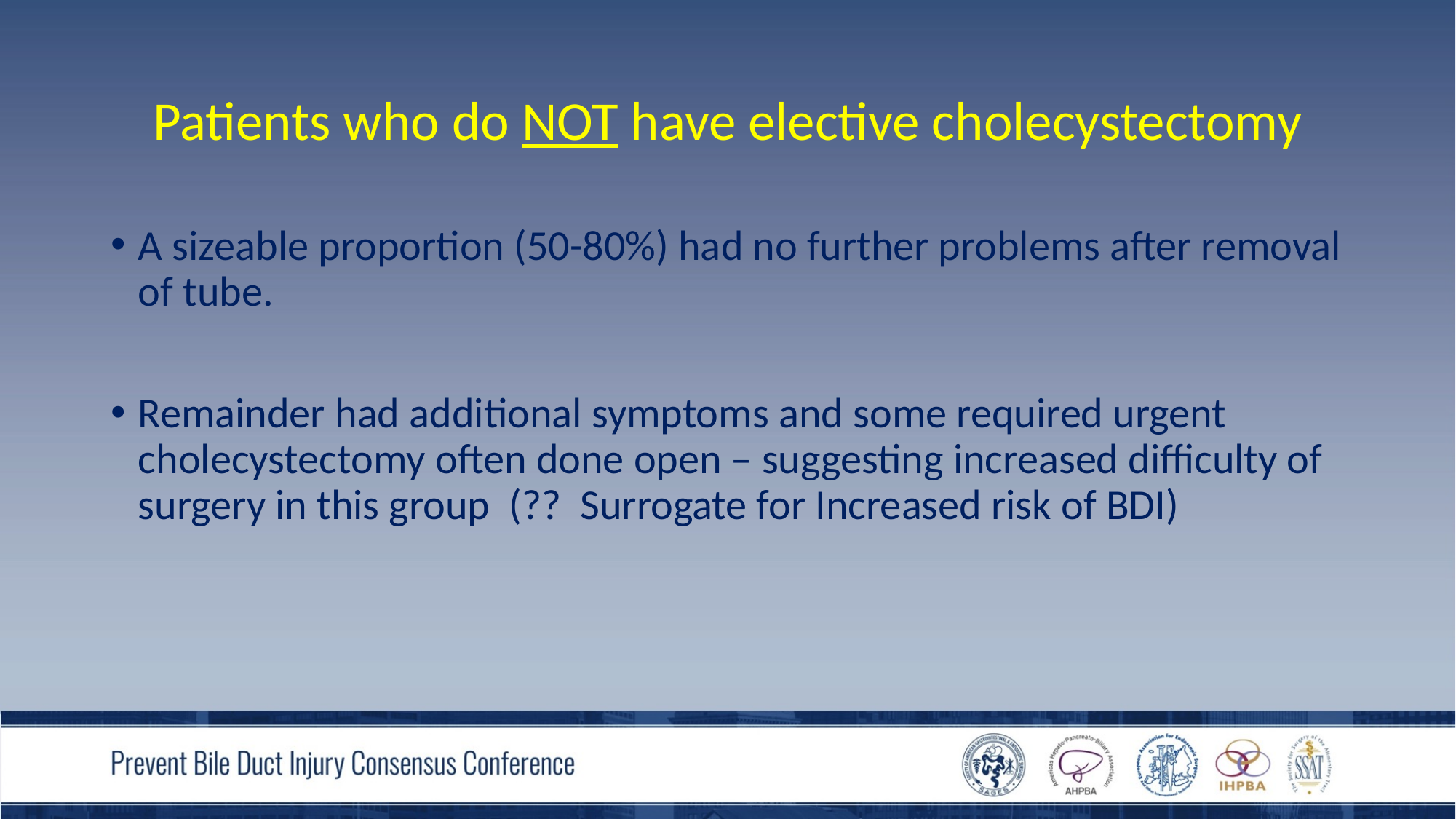

# Patients who do NOT have elective cholecystectomy
A sizeable proportion (50-80%) had no further problems after removal of tube.

Remainder had additional symptoms and some required urgent cholecystectomy often done open – suggesting increased difficulty of surgery in this group  (??  Surrogate for Increased risk of BDI)